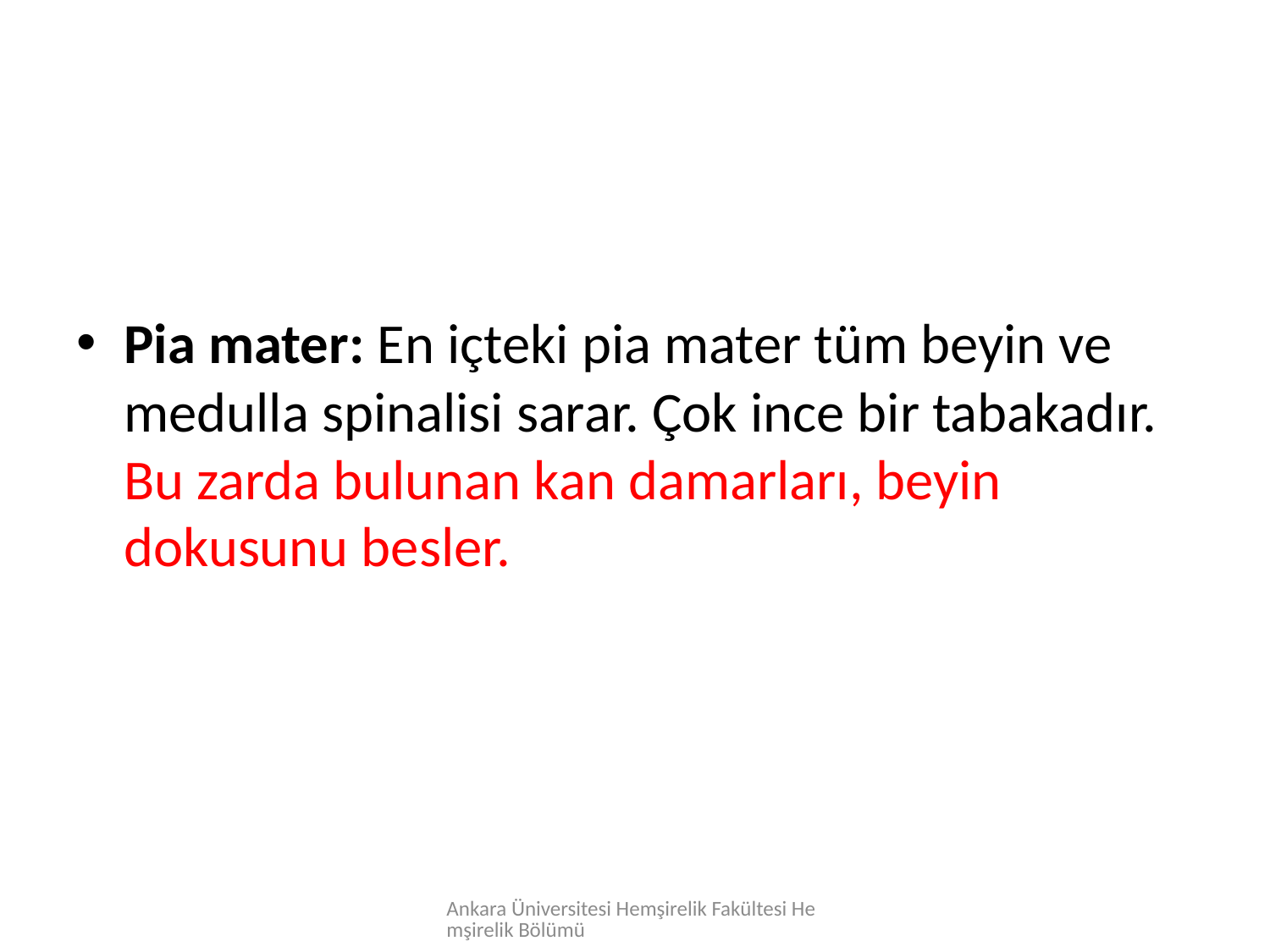

Pia mater: En içteki pia mater tüm beyin ve medulla spinalisi sarar. Çok ince bir tabakadır. Bu zarda bulunan kan damarları, beyin dokusunu besler.
Ankara Üniversitesi Hemşirelik Fakültesi Hemşirelik Bölümü